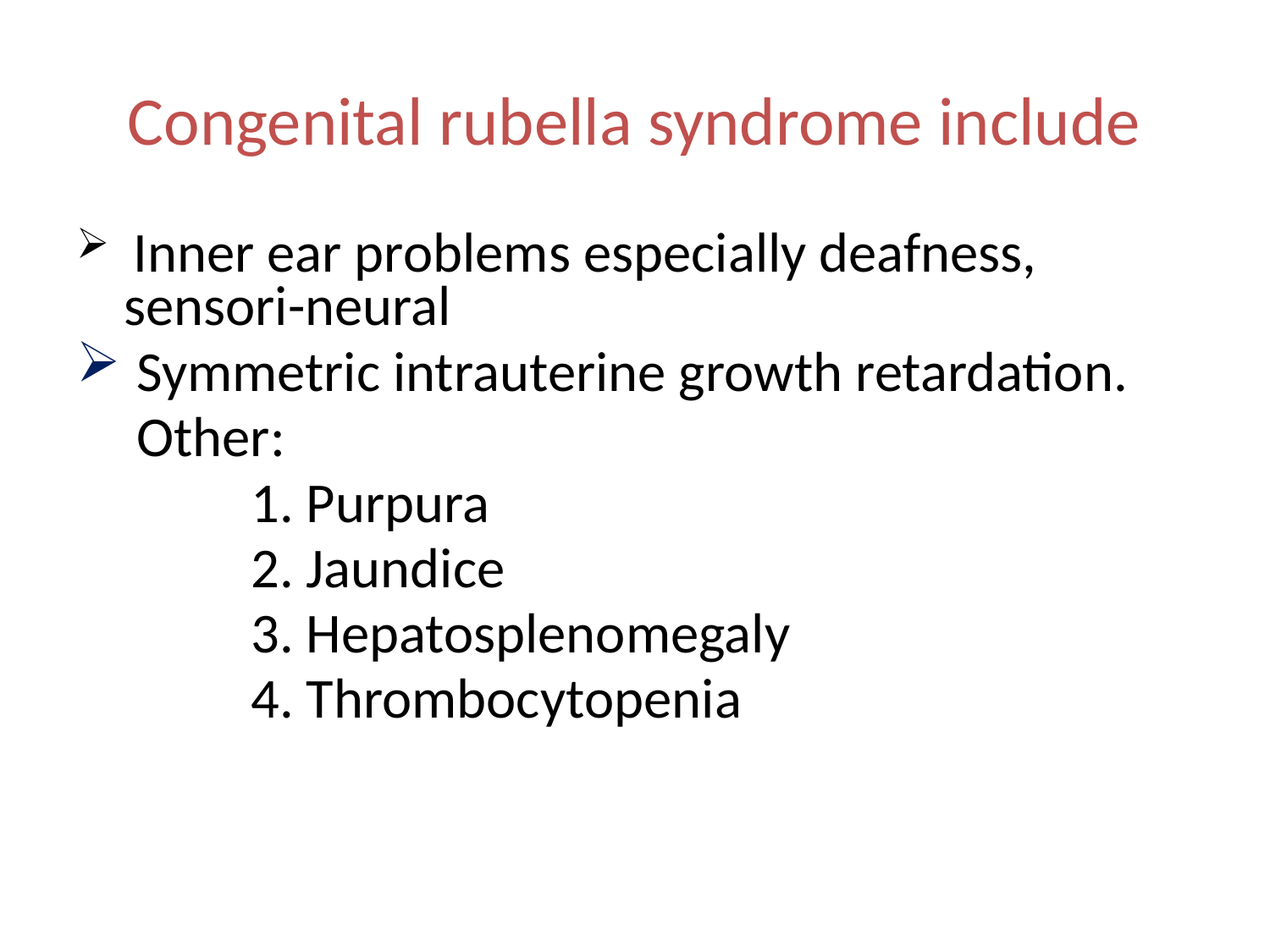

# Congenital rubella syndrome include
 Inner ear problems especially deafness, sensori-neural
 Symmetric intrauterine growth retardation.
	 Other:
		1. Purpura
		2. Jaundice
		3. Hepatosplenomegaly
		4. Thrombocytopenia